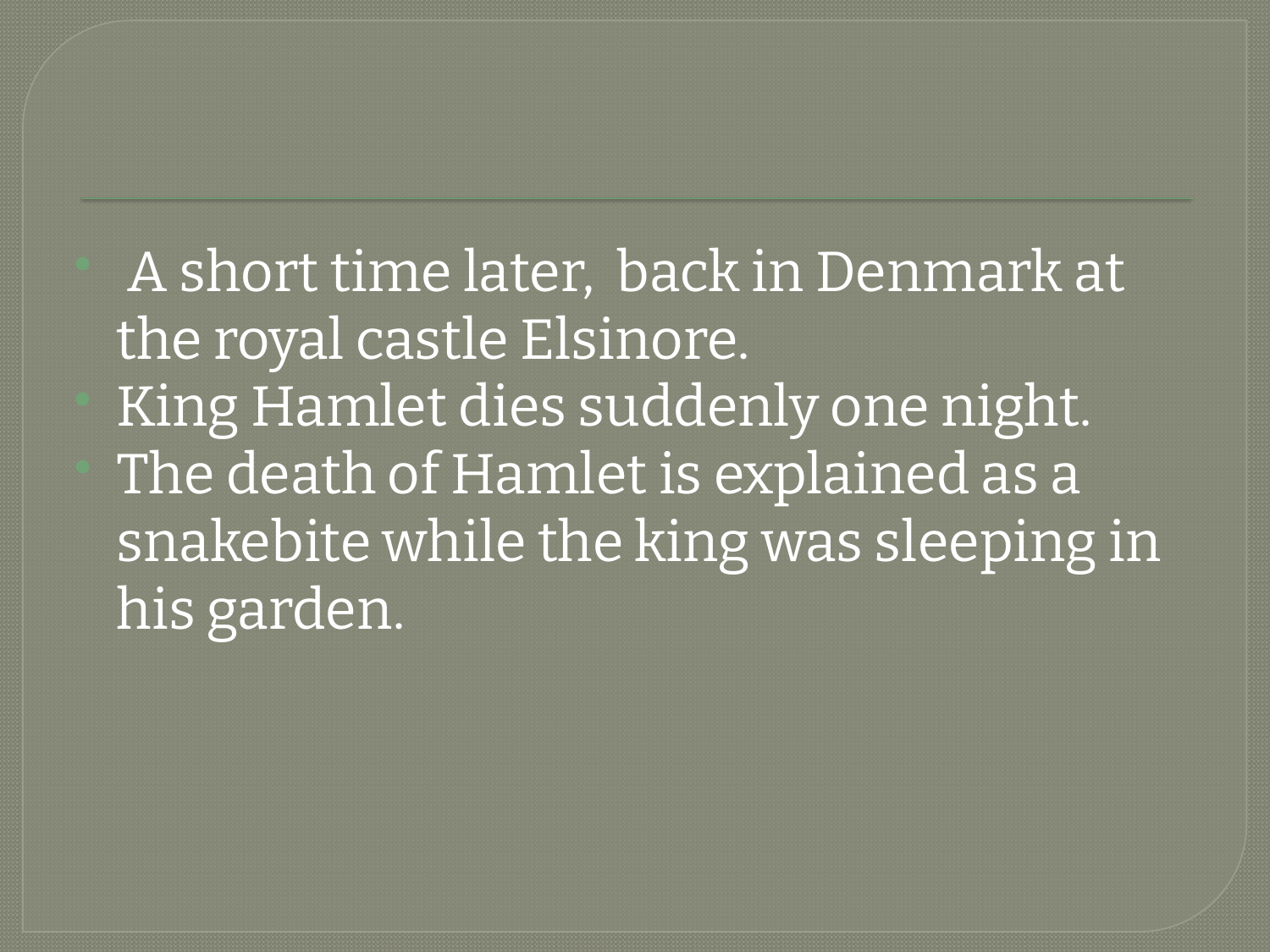

#
 A short time later,  back in Denmark at the royal castle Elsinore.
King Hamlet dies suddenly one night.
The death of Hamlet is explained as a snakebite while the king was sleeping in his garden.